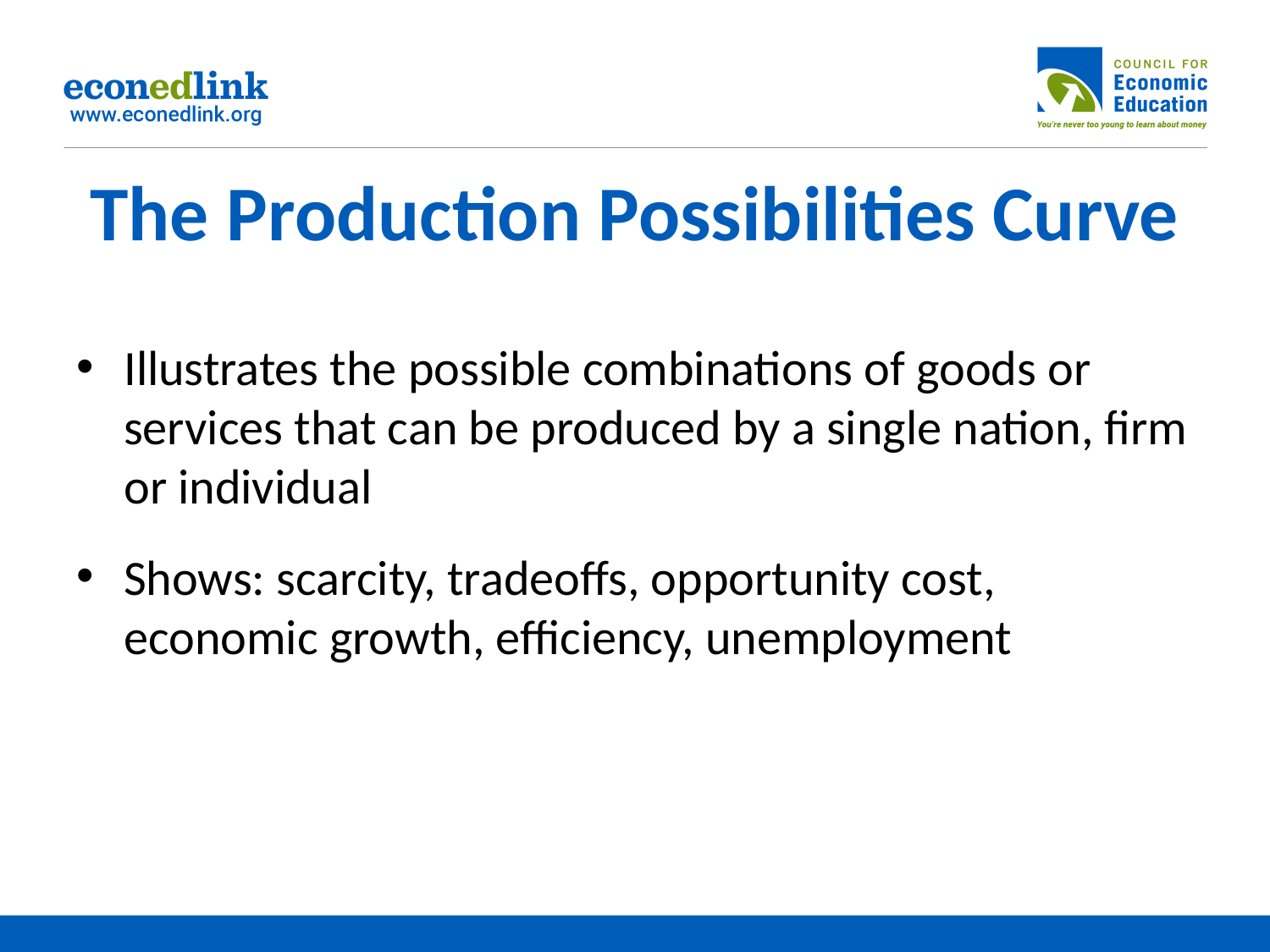

# The Production Possibilities Curve
Illustrates the possible combinations of goods or services that can be produced by a single nation, firm or individual
Shows: scarcity, tradeoffs, opportunity cost, economic growth, efficiency, unemployment